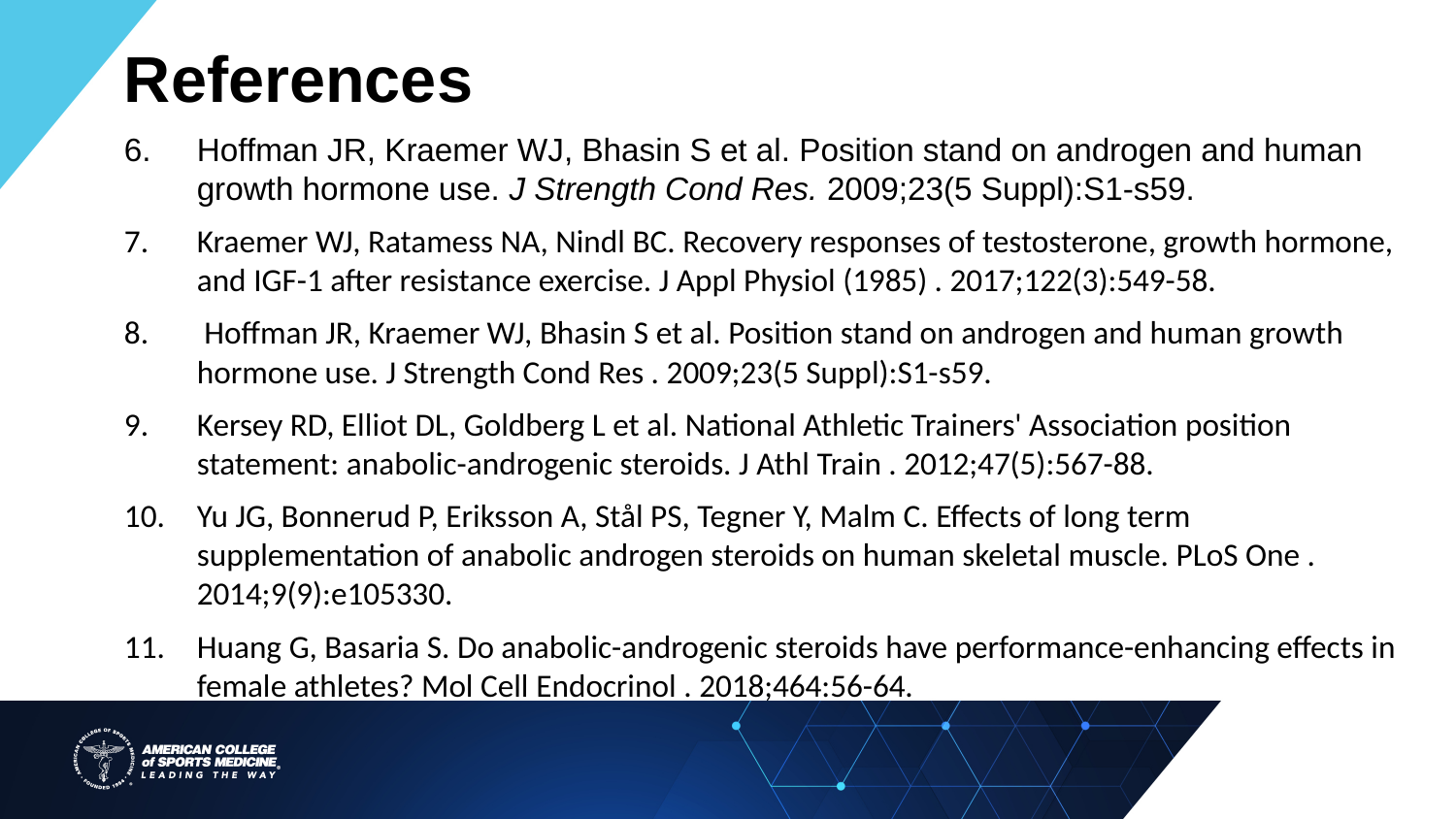

References
Hoffman JR, Kraemer WJ, Bhasin S et al. Position stand on androgen and human growth hormone use. J Strength Cond Res. 2009;23(5 Suppl):S1-s59.
Kraemer WJ, Ratamess NA, Nindl BC. Recovery responses of testosterone, growth hormone, and IGF-1 after resistance exercise. J Appl Physiol (1985) . 2017;122(3):549-58.
 Hoffman JR, Kraemer WJ, Bhasin S et al. Position stand on androgen and human growth hormone use. J Strength Cond Res . 2009;23(5 Suppl):S1-s59.
Kersey RD, Elliot DL, Goldberg L et al. National Athletic Trainers' Association position statement: anabolic-androgenic steroids. J Athl Train . 2012;47(5):567-88.
Yu JG, Bonnerud P, Eriksson A, Stål PS, Tegner Y, Malm C. Effects of long term supplementation of anabolic androgen steroids on human skeletal muscle. PLoS One . 2014;9(9):e105330.
Huang G, Basaria S. Do anabolic-androgenic steroids have performance-enhancing effects in female athletes? Mol Cell Endocrinol . 2018;464:56-64.